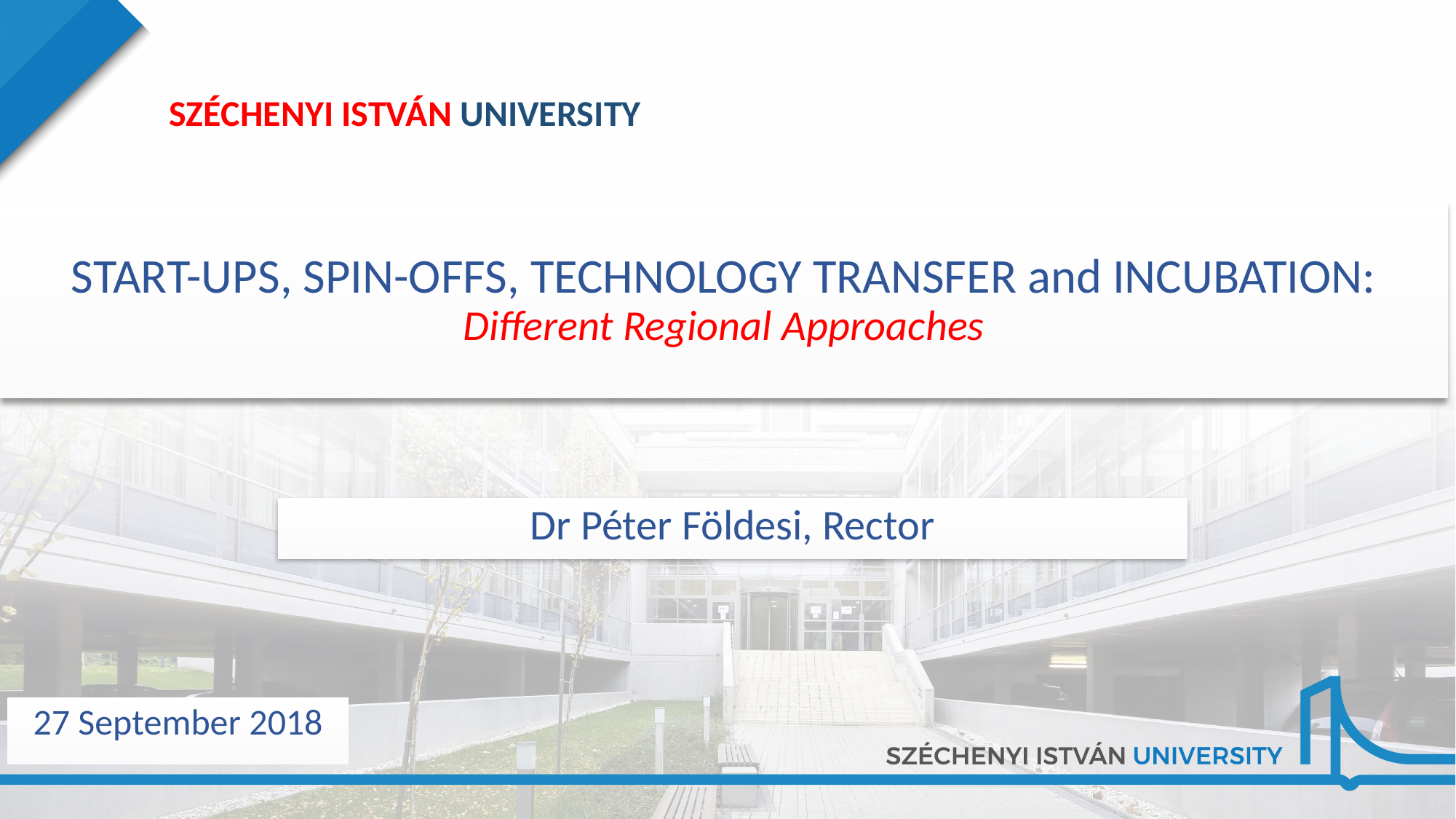

SZÉCHENYI ISTVÁN UNIVERSITY

# START-UPS, SPIN-OFFS, TECHNOLOGY TRANSFER and INCUBATION: Different Regional Approaches
Dr Péter Földesi, Rector

27 September 2018